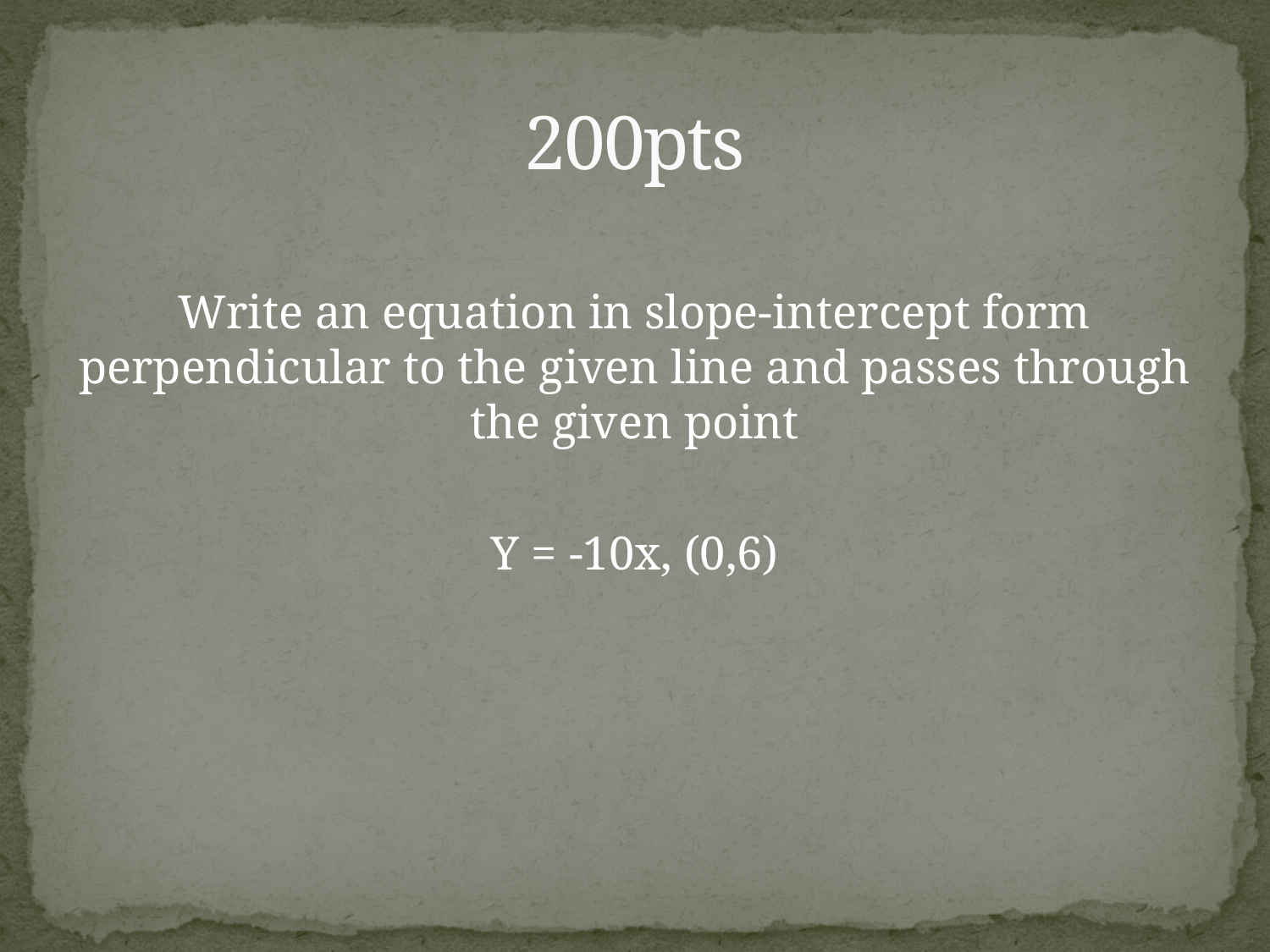

# 200pts

Write an equation in slope-intercept form perpendicular to the given line and passes through the given point

Y = -10x, (0,6)